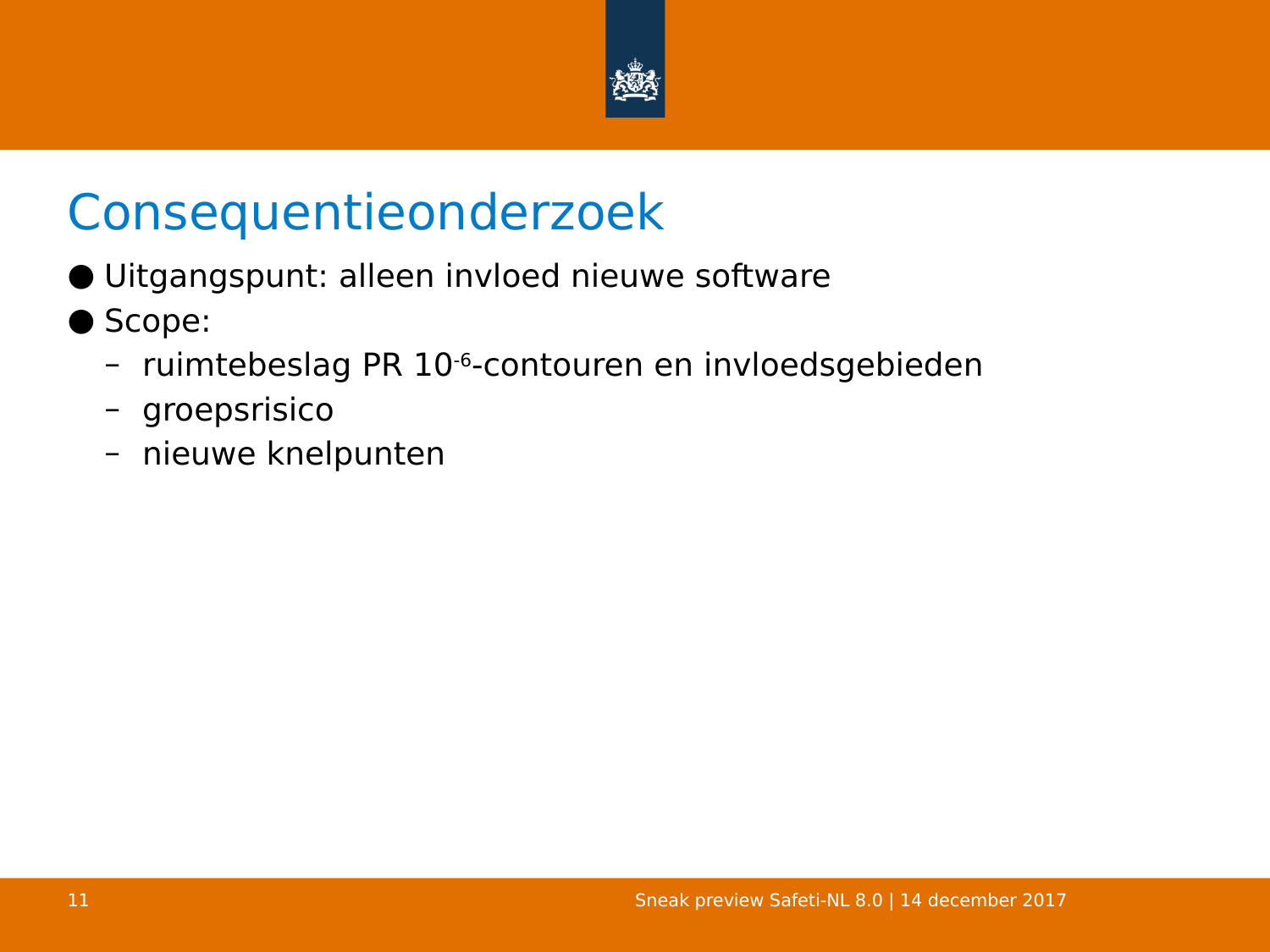

# Consequentieonderzoek
Uitgangspunt: alleen invloed nieuwe software
Scope:
ruimtebeslag PR 10-6-contouren en invloedsgebieden
groepsrisico
nieuwe knelpunten

Sneak preview Safeti-NL 8.0 | 14 december 2017
11